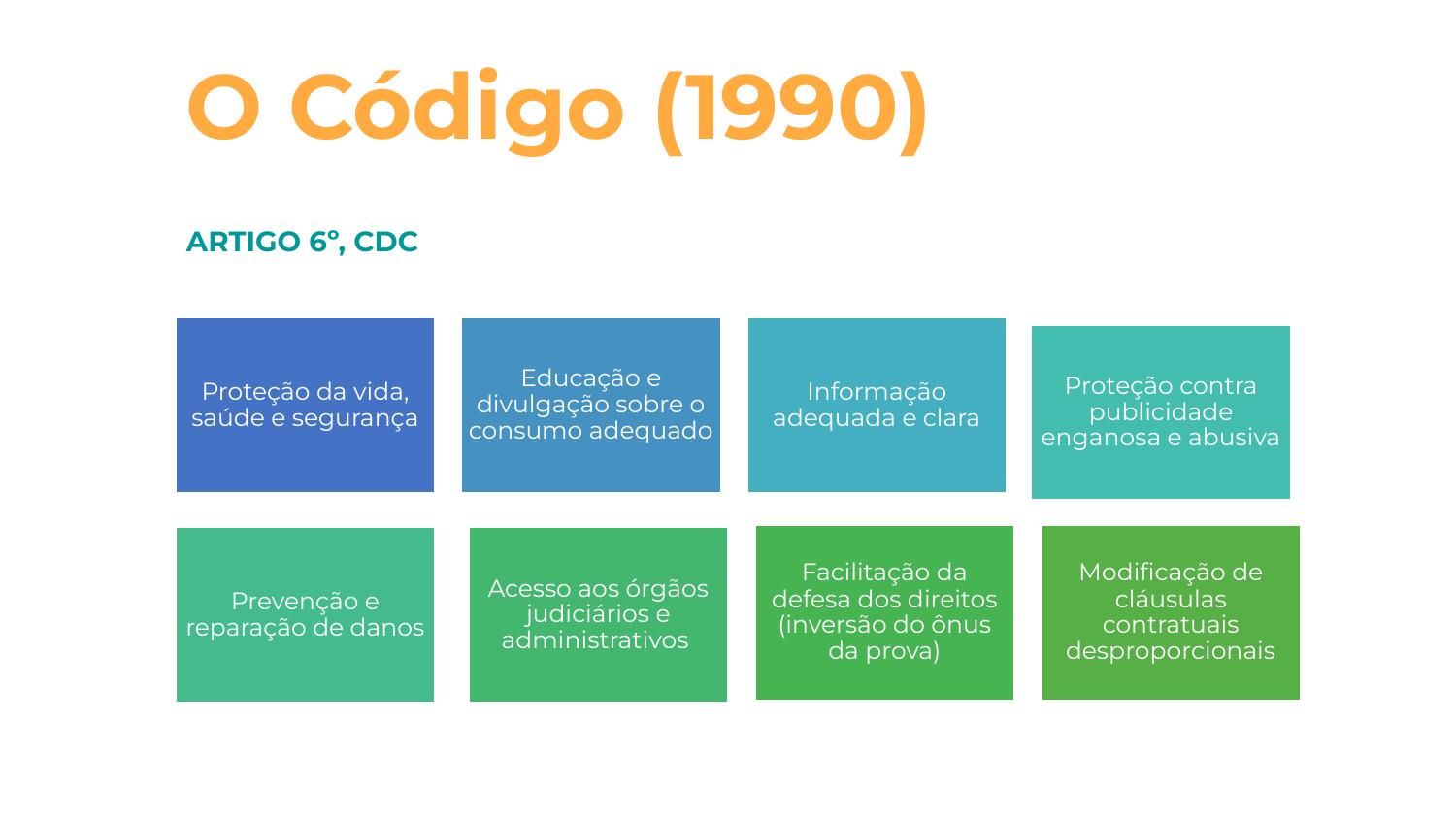

O Código (1990)
ARTIGO 6º, CDC
Proteção da vida, saúde e segurança
Educação e divulgação sobre o consumo adequado
Informação adequada e clara
Proteção contra publicidade enganosa e abusiva
Facilitação da defesa dos direitos (inversão do ônus da prova)
Modificação de cláusulas contratuais desproporcionais
Prevenção e reparação de danos
Acesso aos órgãos judiciários e administrativos